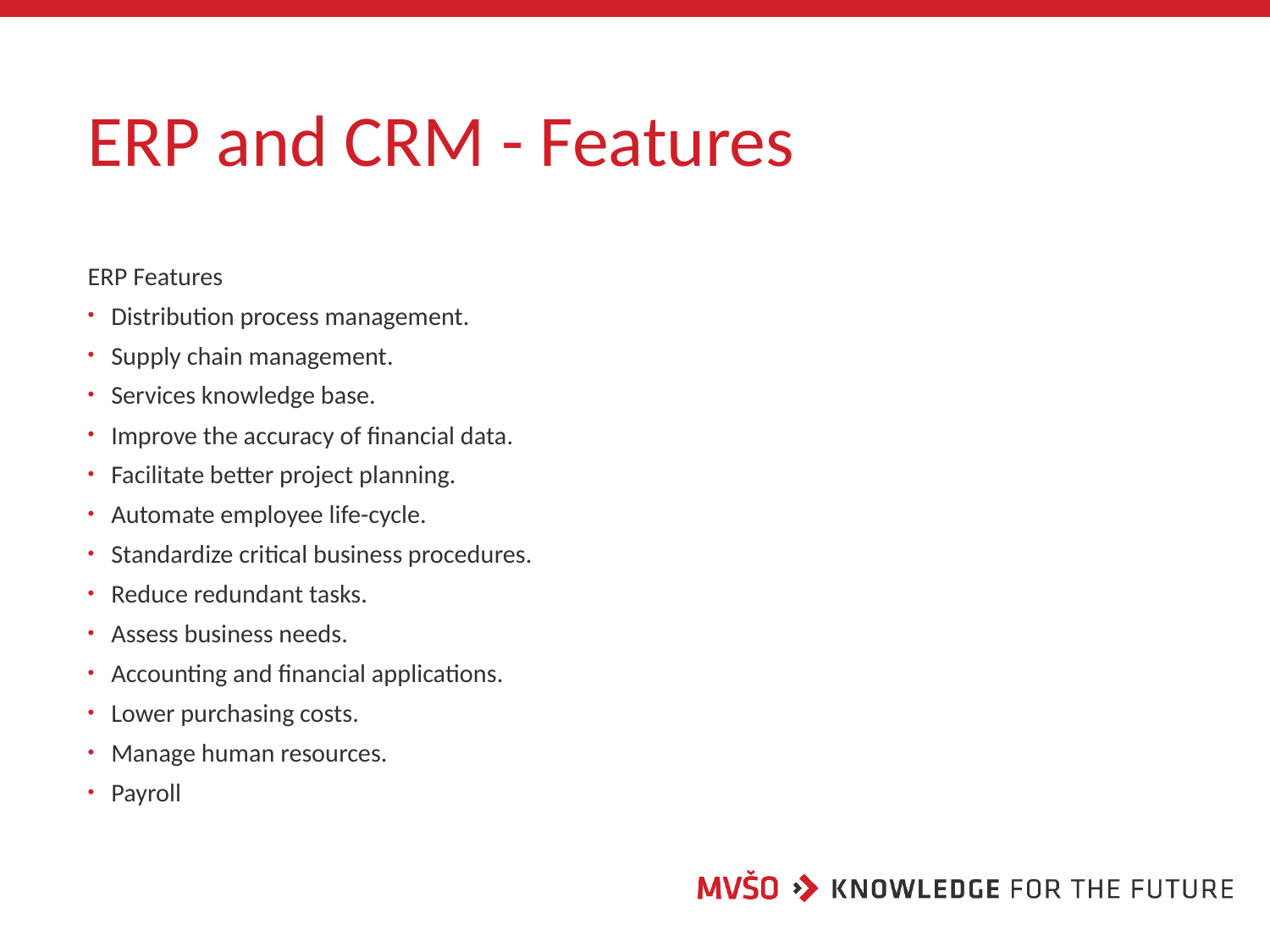

# ERP and CRM - Features
ERP Features
Distribution process management.
Supply chain management.
Services knowledge base.
Improve the accuracy of financial data.
Facilitate better project planning.
Automate employee life-cycle.
Standardize critical business procedures.
Reduce redundant tasks.
Assess business needs.
Accounting and financial applications.
Lower purchasing costs.
Manage human resources.
Payroll